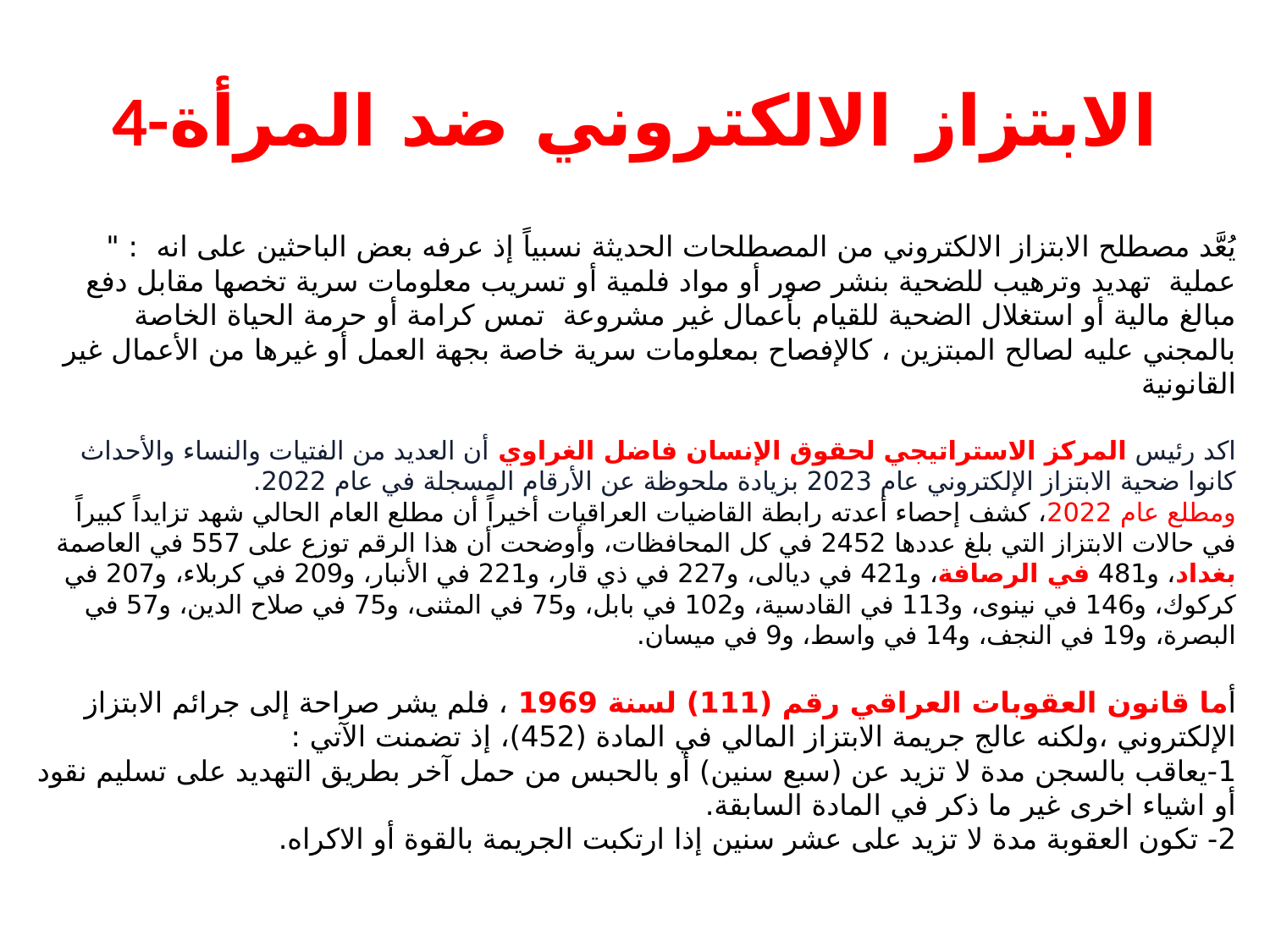

# 4-الابتزاز الالكتروني ضد المرأة
يُعَّد مصطلح الابتزاز الالكتروني من المصطلحات الحديثة نسبياً إذ عرفه بعض الباحثين على انه  : " عملية  تهديد وترهيب للضحية بنشر صور أو مواد فلمية أو تسريب معلومات سرية تخصها مقابل دفع مبالغ مالية أو استغلال الضحية للقيام بأعمال غير مشروعة  تمس كرامة أو حرمة الحياة الخاصة بالمجني عليه لصالح المبتزين ، كالإفصاح بمعلومات سرية خاصة بجهة العمل أو غيرها من الأعمال غير القانونية

اكد رئيس المركز الاستراتيجي لحقوق الإنسان فاضل الغراوي أن العديد من الفتيات والنساء والأحداث كانوا ضحية الابتزاز الإلكتروني عام 2023 بزيادة ملحوظة عن الأرقام المسجلة في عام 2022.
ومطلع عام 2022، كشف إحصاء أعدته رابطة القاضيات العراقيات أخيراً أن مطلع العام الحالي شهد تزايداً كبيراً في حالات الابتزاز التي بلغ عددها 2452 في كل المحافظات، وأوضحت أن هذا الرقم توزع على 557 في العاصمة بغداد، و481 في الرصافة، و421 في ديالى، و227 في ذي قار، و221 في الأنبار، و209 في كربلاء، و207 في كركوك، و146 في نينوى، و113 في القادسية، و102 في بابل، و75 في المثنى، و75 في صلاح الدين، و57 في البصرة، و19 في النجف، و14 في واسط، و9 في ميسان.

أما قانون العقوبات العراقي رقم (111) لسنة 1969 ، فلم يشر صراحة إلى جرائم الابتزاز الإلكتروني ،ولكنه عالج جريمة الابتزاز المالي في المادة (452)، إذ تضمنت الآتي :
1-يعاقب بالسجن مدة لا تزيد عن (سبع سنين) أو بالحبس من حمل آخر بطريق التهديد على تسليم نقود أو اشياء اخرى غير ما ذكر في المادة السابقة.
2- تكون العقوبة مدة لا تزيد على عشر سنين إذا ارتكبت الجريمة بالقوة أو الاكراه.